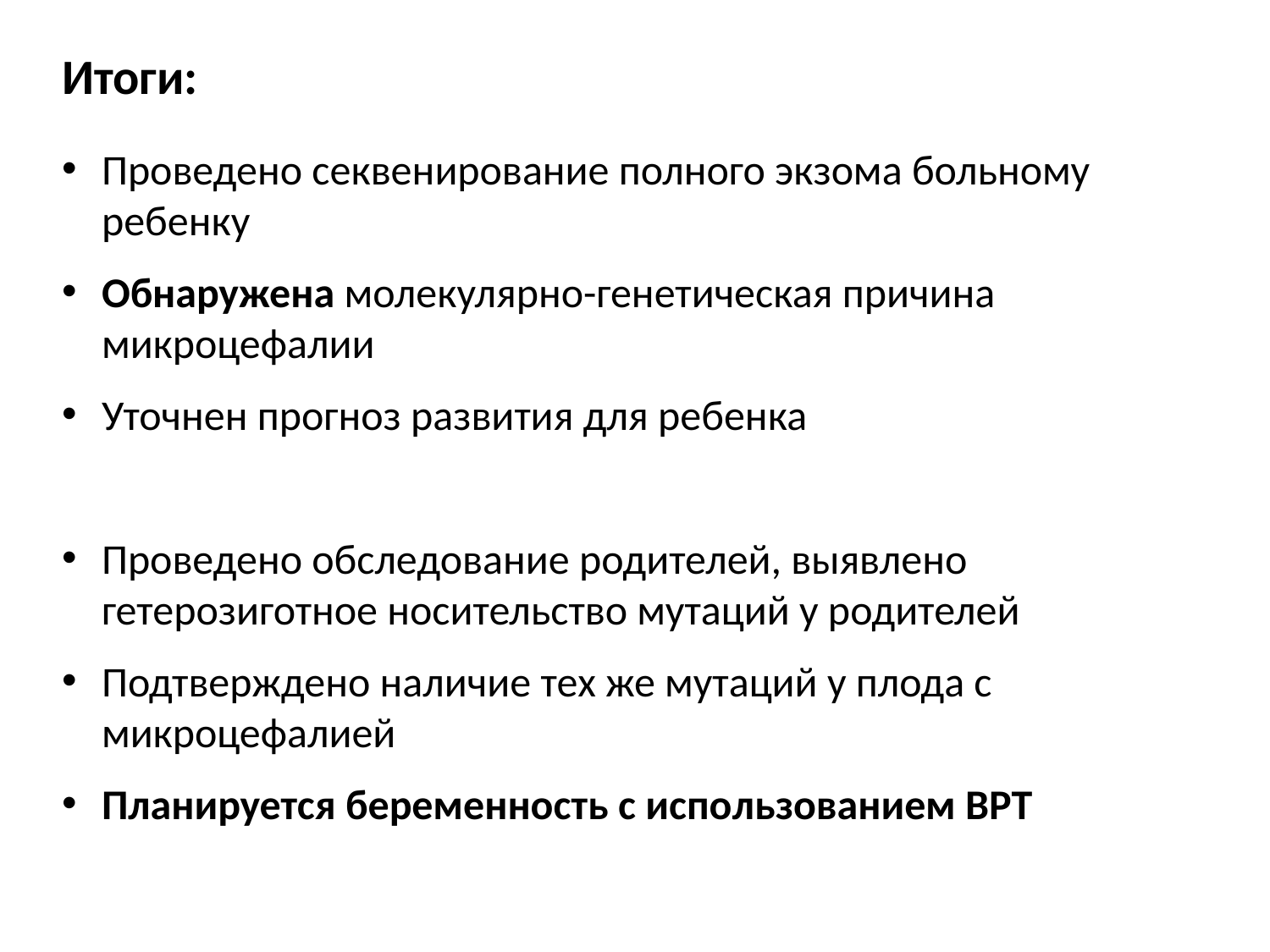

Итоги:

Проведено секвенирование полного экзома больному ребенку
Обнаружена молекулярно-генетическая причина микроцефалии
Уточнен прогноз развития для ребенка

Проведено обследование родителей, выявлено гетерозиготное носительство мутаций у родителей
Подтверждено наличие тех же мутаций у плода с микроцефалией
Планируется беременность с использованием ВРТ